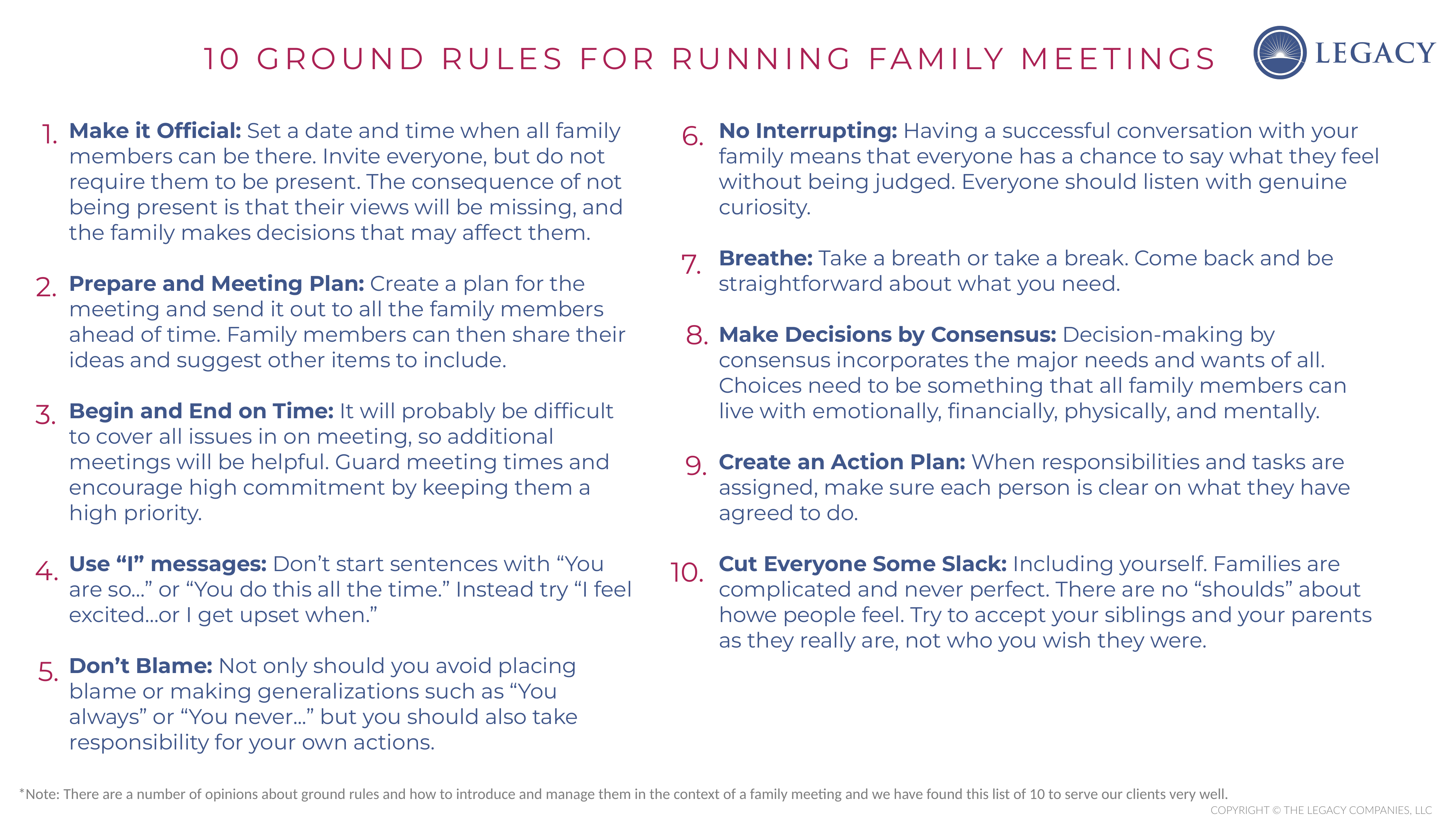

10 GROUND RULES FOR RUNNING FAMILY MEETINGS
1.
Make it Official: Set a date and time when all family members can be there. Invite everyone, but do not require them to be present. The consequence of not being present is that their views will be missing, and the family makes decisions that may affect them.

Prepare and Meeting Plan: Create a plan for the meeting and send it out to all the family members ahead of time. Family members can then share their ideas and suggest other items to include.

Begin and End on Time: It will probably be difficult to cover all issues in on meeting, so additional meetings will be helpful. Guard meeting times and encourage high commitment by keeping them a high priority.

Use “I” messages: Don’t start sentences with “You are so…” or “You do this all the time.” Instead try “I feel excited…or I get upset when.”

Don’t Blame: Not only should you avoid placing blame or making generalizations such as “You always” or “You never...” but you should also take responsibility for your own actions.

No Interrupting: Having a successful conversation with your family means that everyone has a chance to say what they feel without being judged. Everyone should listen with genuine curiosity.

Breathe: Take a breath or take a break. Come back and be straightforward about what you need.

Make Decisions by Consensus: Decision-making by consensus incorporates the major needs and wants of all. Choices need to be something that all family members can live with emotionally, financially, physically, and mentally.

Create an Action Plan: When responsibilities and tasks are assigned, make sure each person is clear on what they have agreed to do.

Cut Everyone Some Slack: Including yourself. Families are complicated and never perfect. There are no “shoulds” about howe people feel. Try to accept your siblings and your parents as they really are, not who you wish they were.
6.
7.
2.
8.
3.
9.
4.
10.
5.
*Note: There are a number of opinions about ground rules and how to introduce and manage them in the context of a family meeting and we have found this list of 10 to serve our clients very well.